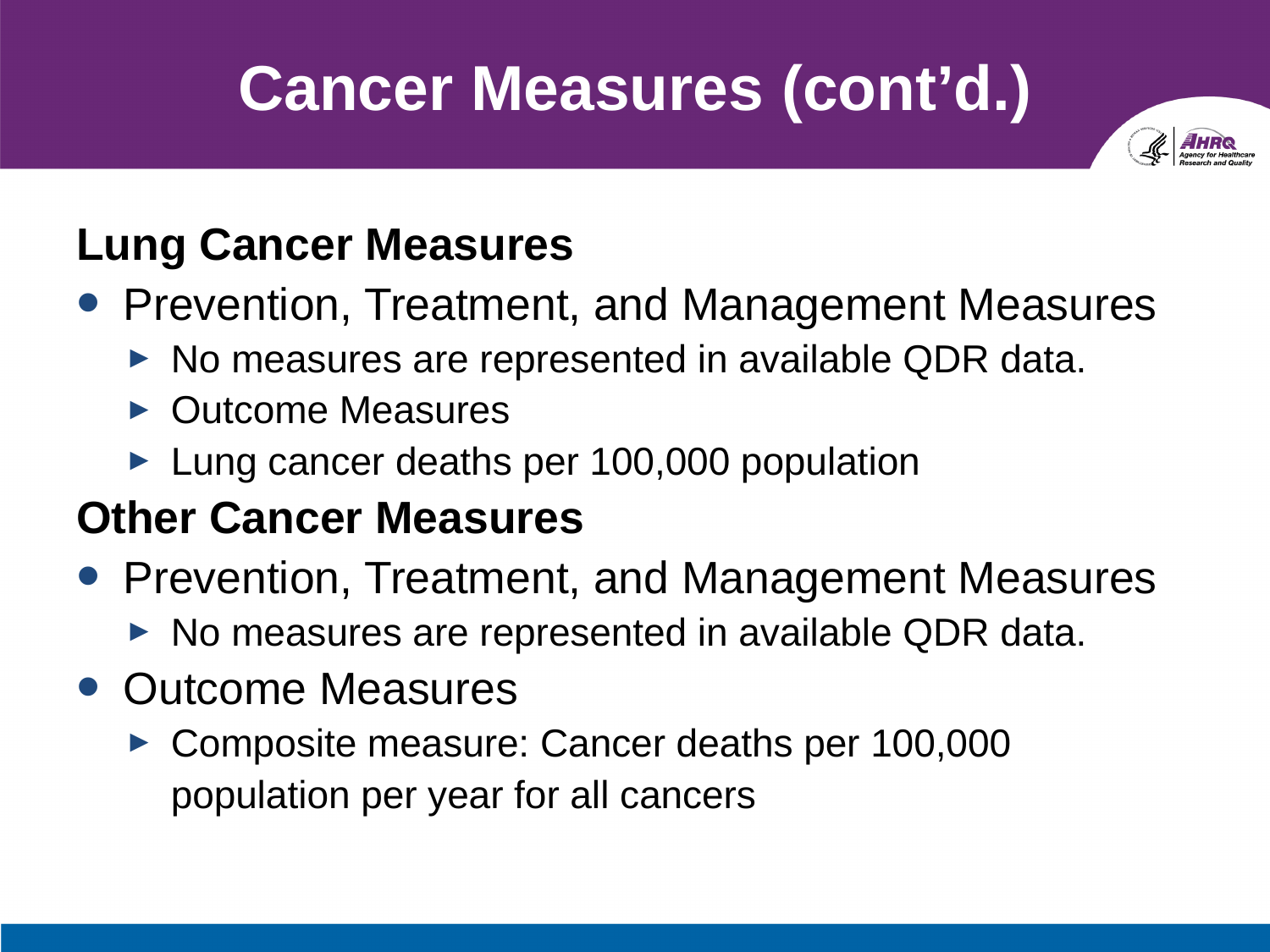

# Cancer Measures (cont’d.)
Lung Cancer Measures
Prevention, Treatment, and Management Measures
No measures are represented in available QDR data.
Outcome Measures
Lung cancer deaths per 100,000 population
Other Cancer Measures
Prevention, Treatment, and Management Measures
No measures are represented in available QDR data.
Outcome Measures
Composite measure: Cancer deaths per 100,000 population per year for all cancers